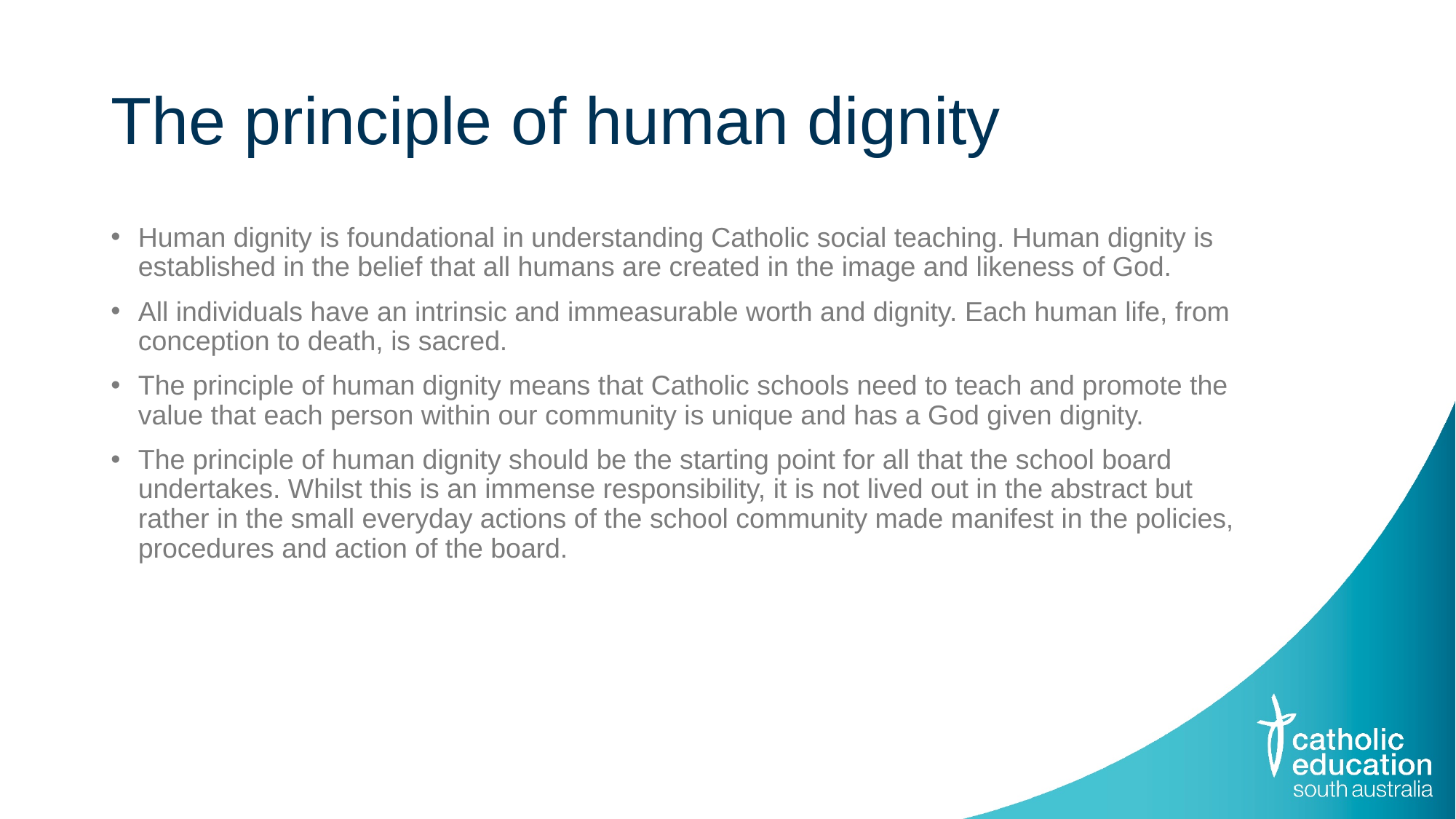

# The principle of human dignity
Human dignity is foundational in understanding Catholic social teaching. Human dignity is established in the belief that all humans are created in the image and likeness of God.
All individuals have an intrinsic and immeasurable worth and dignity. Each human life, from conception to death, is sacred.
The principle of human dignity means that Catholic schools need to teach and promote the value that each person within our community is unique and has a God given dignity.
The principle of human dignity should be the starting point for all that the school board undertakes. Whilst this is an immense responsibility, it is not lived out in the abstract but rather in the small everyday actions of the school community made manifest in the policies, procedures and action of the board.